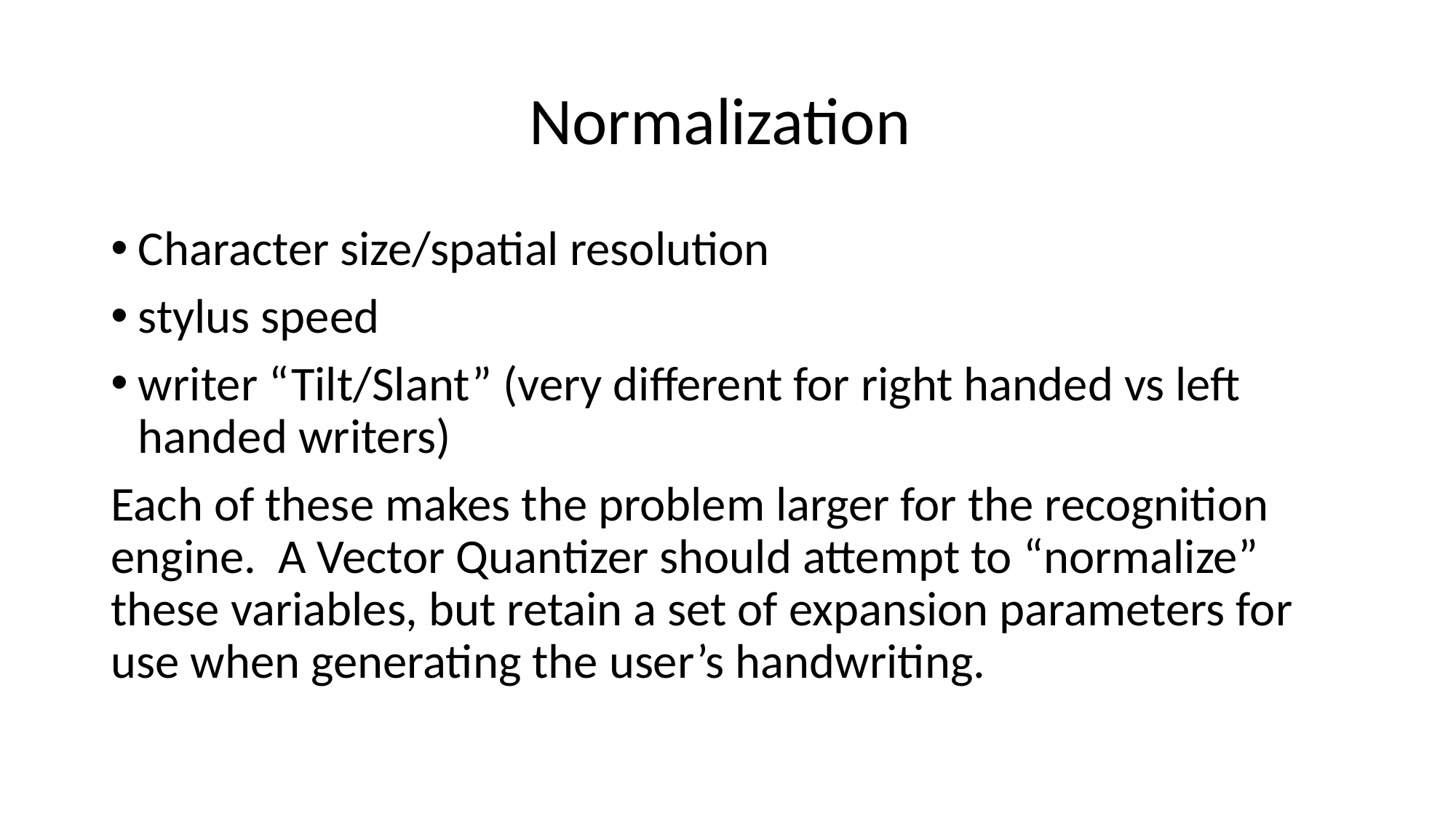

# Normalization
Character size/spatial resolution
stylus speed
writer “Tilt/Slant” (very different for right handed vs left handed writers)
Each of these makes the problem larger for the recognition engine.  A Vector Quantizer should attempt to “normalize” these variables, but retain a set of expansion parameters for use when generating the user’s handwriting.